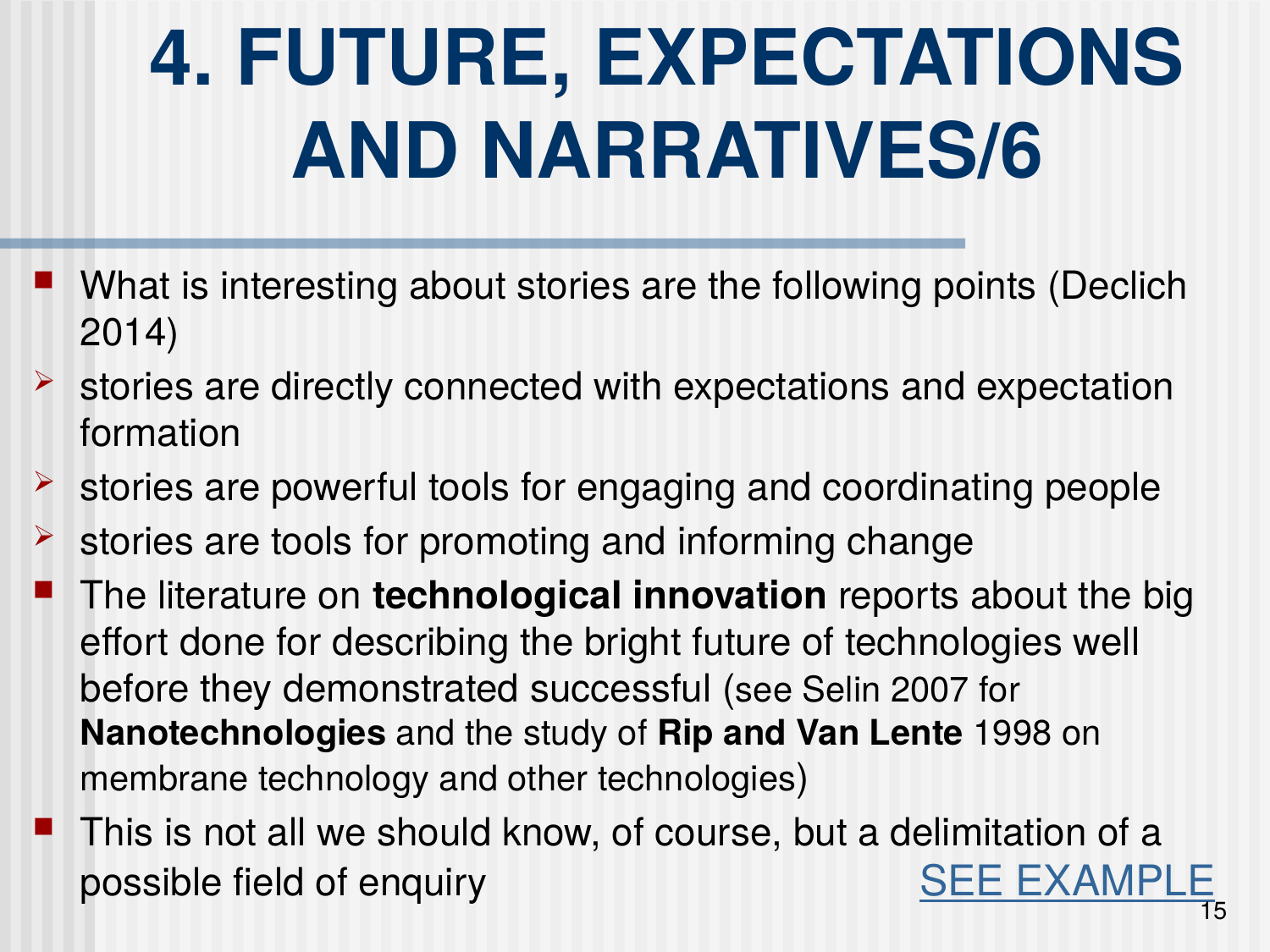

# 4. FUTURE, EXPECTATIONS AND NARRATIVES/6
What is interesting about stories are the following points (Declich 2014)
stories are directly connected with expectations and expectation formation
stories are powerful tools for engaging and coordinating people
stories are tools for promoting and informing change
The literature on technological innovation reports about the big effort done for describing the bright future of technologies well before they demonstrated successful (see Selin 2007 for Nanotechnologies and the study of Rip and Van Lente 1998 on membrane technology and other technologies)
This is not all we should know, of course, but a delimitation of a possible field of enquiry                                        SEE EXAMPLE

15